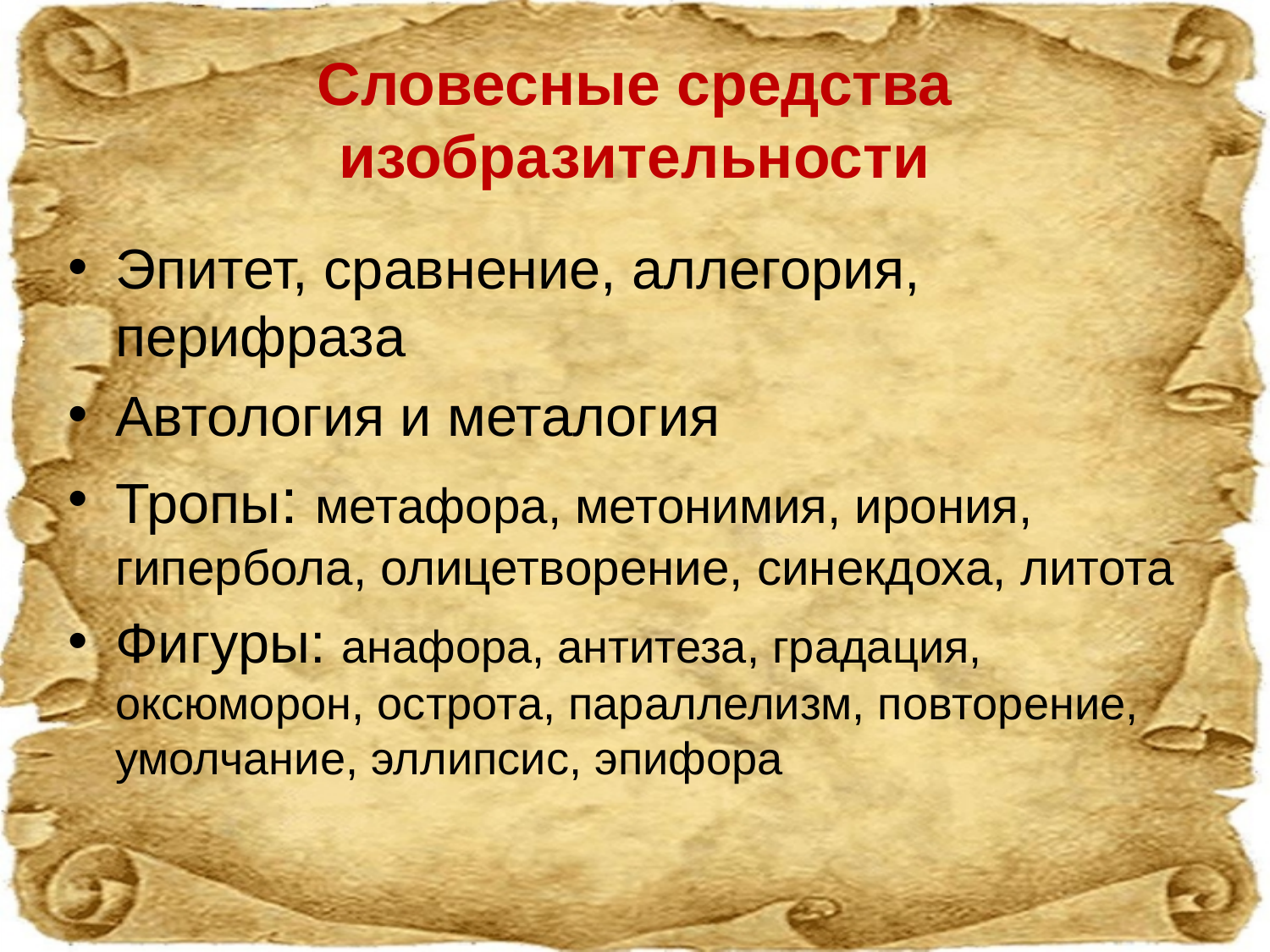

# Словесные средства изобразительности
Эпитет, сравнение, аллегория, перифраза
Автология и металогия
Тропы: метафора, метонимия, ирония, гипербола, олицетворение, синекдоха, литота
Фигуры: анафора, антитеза, градация, оксюморон, острота, параллелизм, повторение, умолчание, эллипсис, эпифора